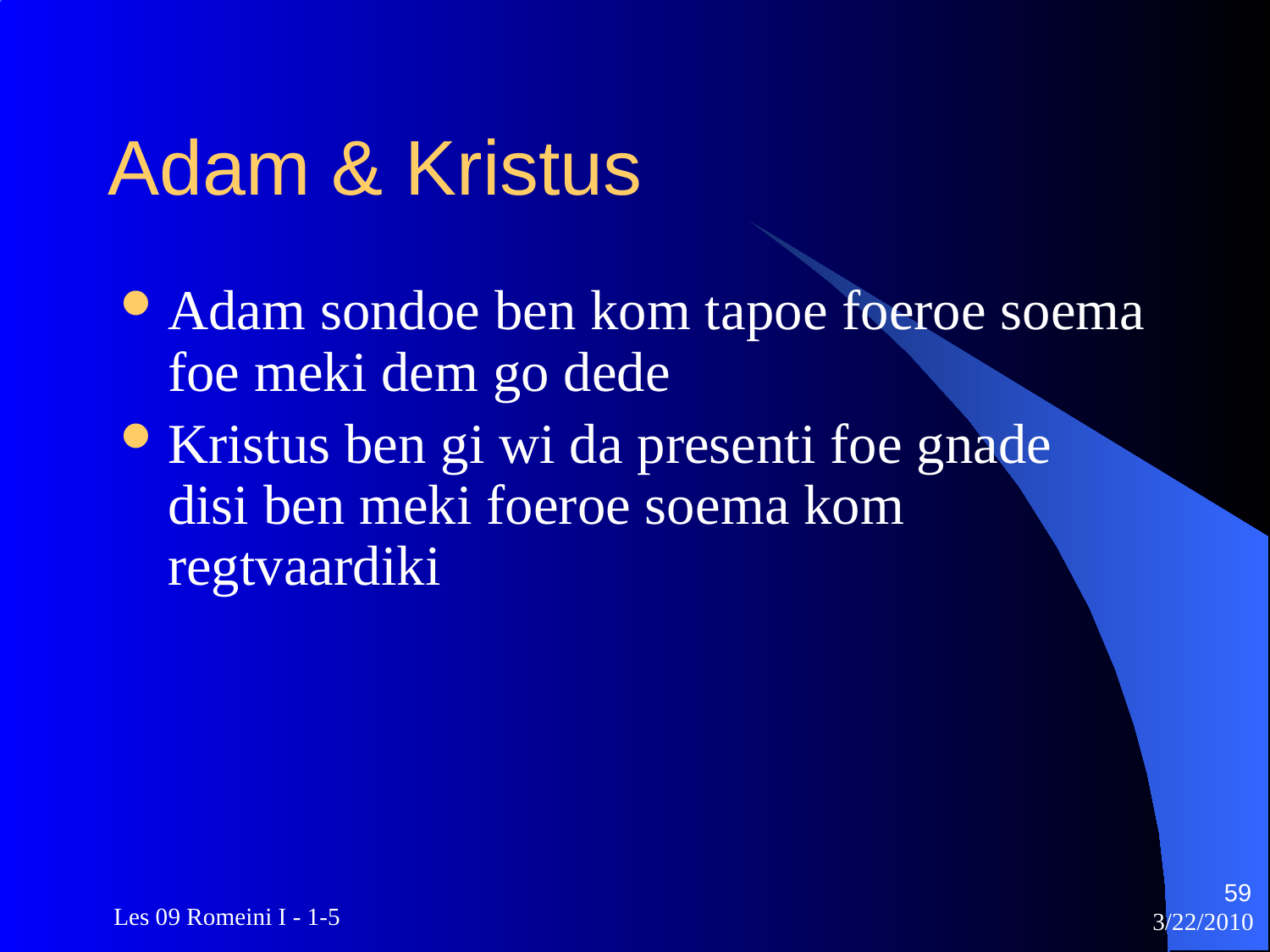

# Adam & Kristus
Adam sondoe ben kom tapoe foeroe soema foe meki dem go dede
Kristus ben gi wi da presenti foe gnade disi ben meki foeroe soema kom regtvaardiki
59
 Les 09 Romeini I - 1-5
3/22/2010